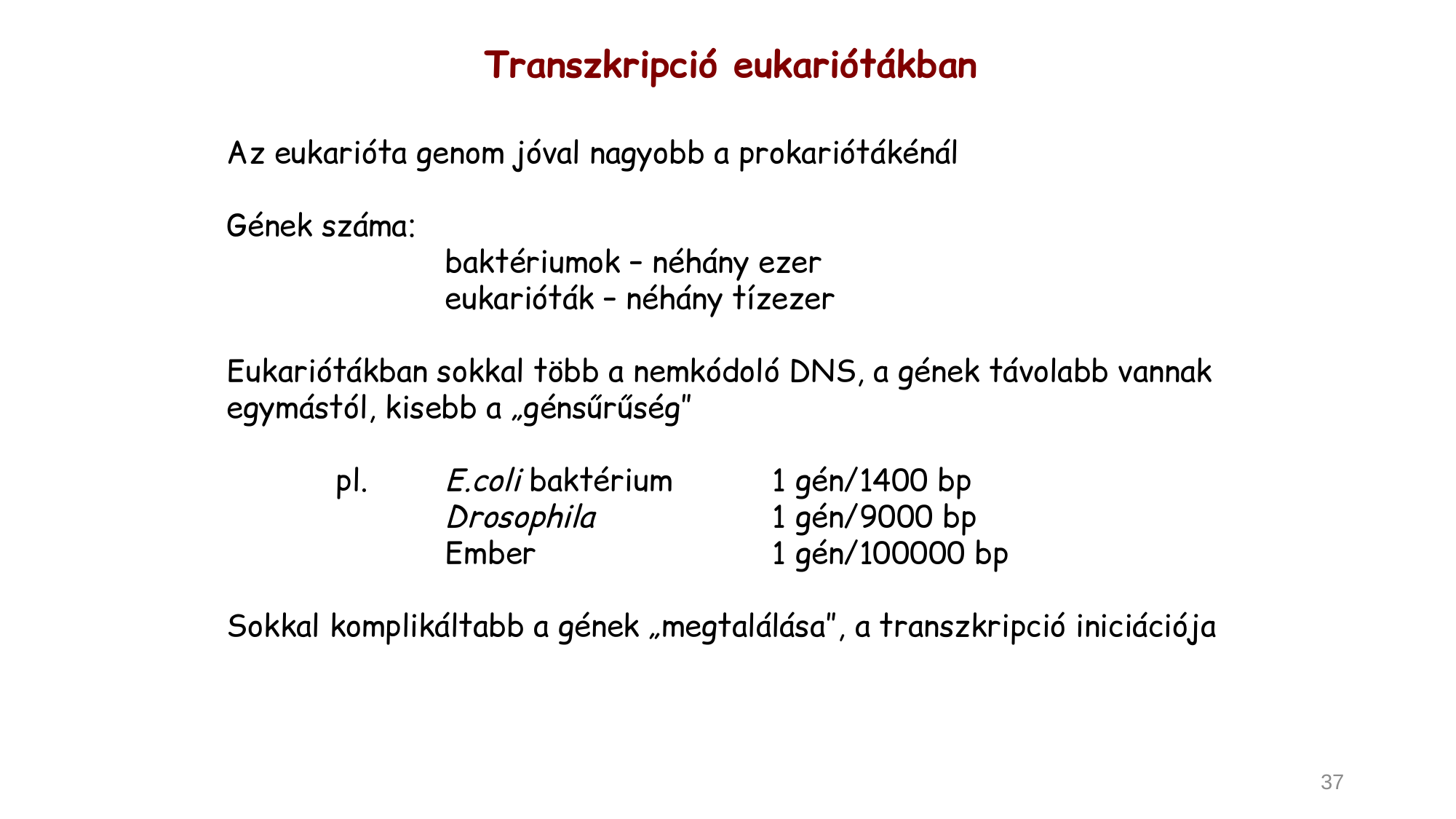

Transzkripció eukariótákban
Az eukarióta genom jóval nagyobb a prokariótákénál

Gének száma:
		baktériumok – néhány ezer
		eukarióták – néhány tízezer

Eukariótákban sokkal több a nemkódoló DNS, a gének távolabb vannak egymástól, kisebb a „génsűrűség”

	pl. 	E.coli baktérium	1 gén/1400 bp
		Drosophila		1 gén/9000 bp
		Ember			1 gén/100000 bp

Sokkal komplikáltabb a gének „megtalálása”, a transzkripció iniciációja
37